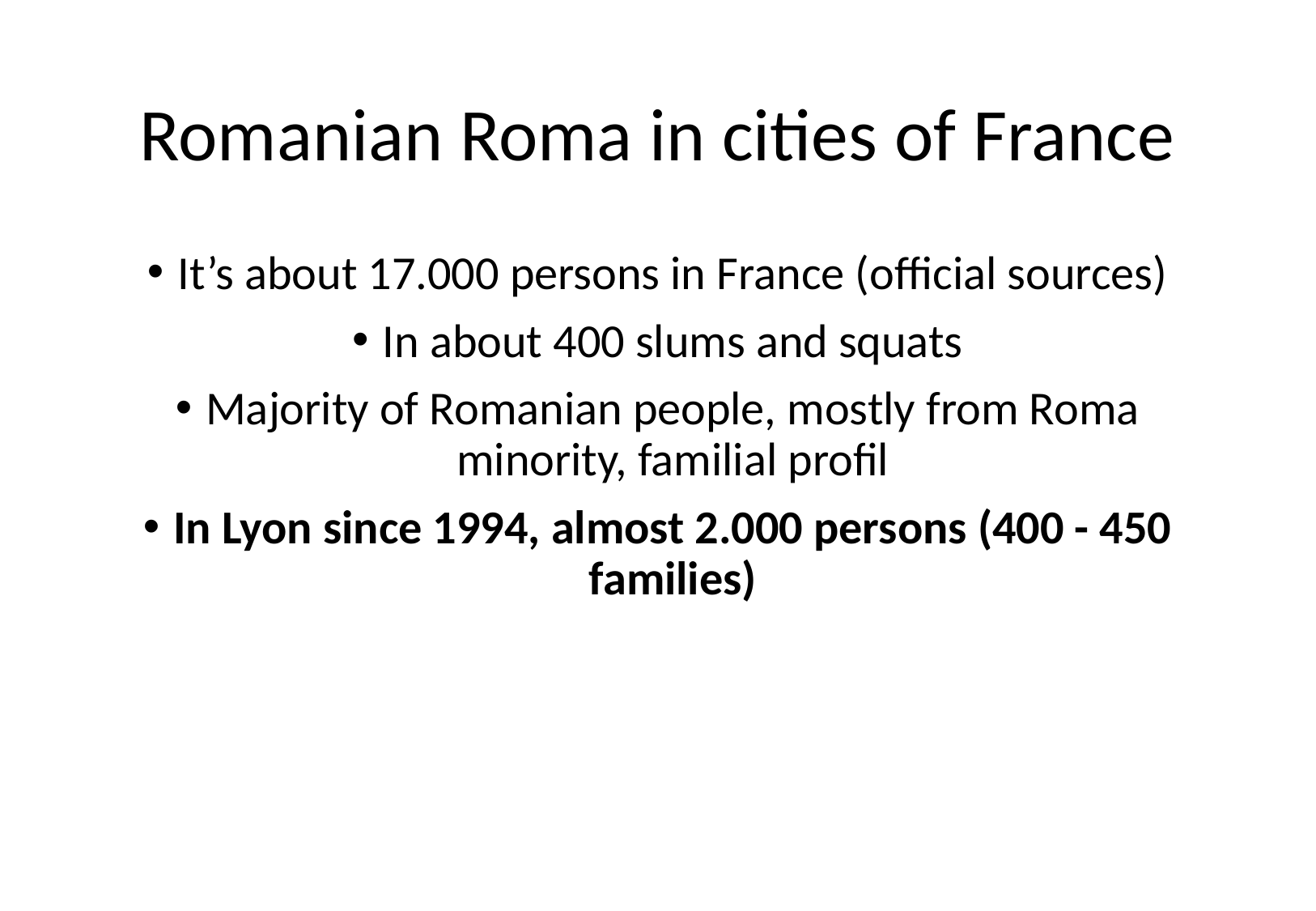

# Romanian Roma in cities of France
It’s about 17.000 persons in France (official sources)
In about 400 slums and squats
Majority of Romanian people, mostly from Roma minority, familial profil
In Lyon since 1994, almost 2.000 persons (400 - 450 families)